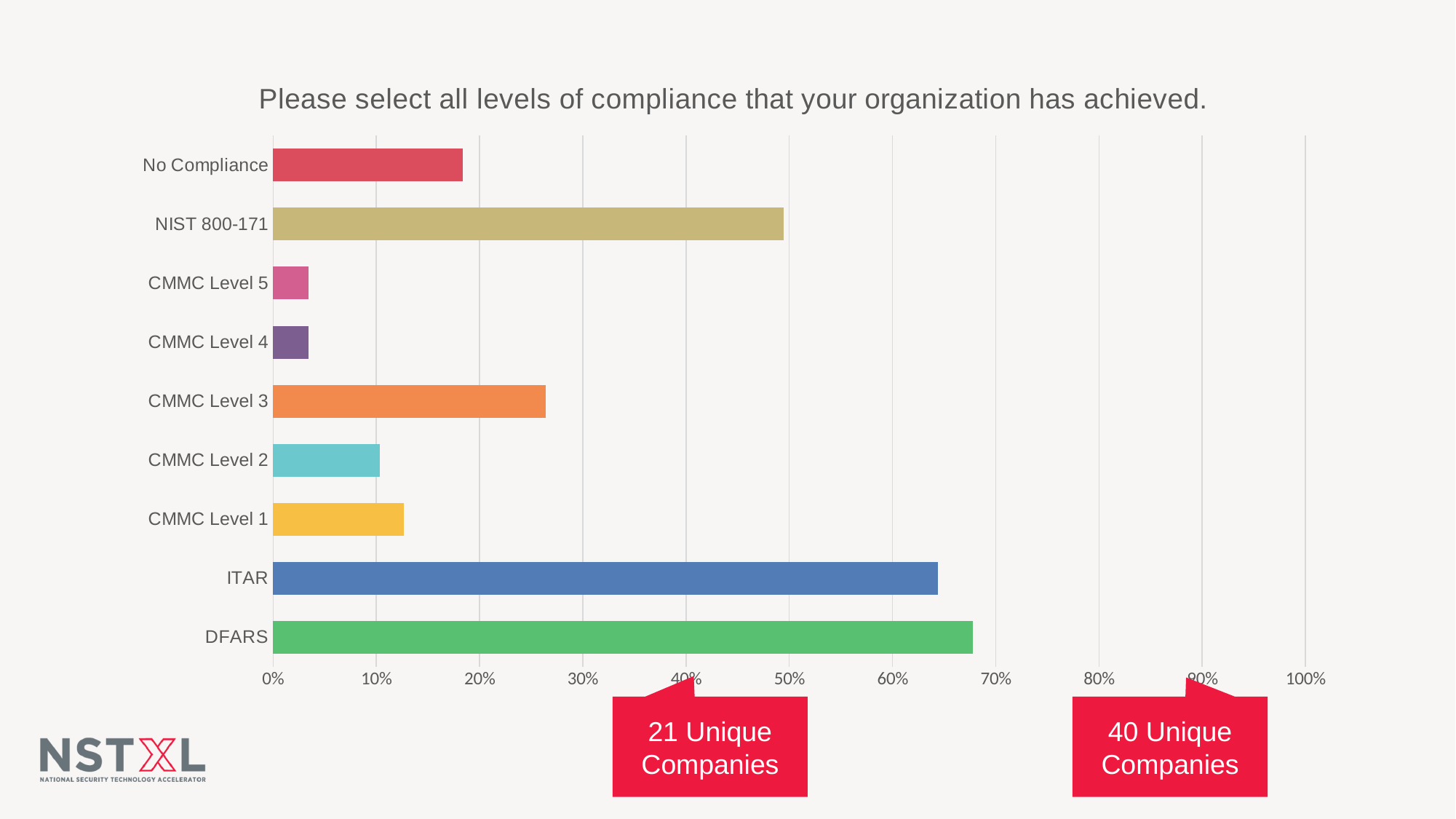

### Chart: Please select all levels of compliance that your organization has achieved.

| Category | % | # |
|---|---|---|
| DFARS | 0.6781609195402298 | 59.0 |
| ITAR | 0.6436781609195402 | 56.0 |
| CMMC Level 1 | 0.12643678160919541 | 11.0 |
| CMMC Level 2 | 0.10344827586206896 | 9.0 |
| CMMC Level 3 | 0.26436781609195403 | 23.0 |
| CMMC Level 4 | 0.034482758620689655 | 3.0 |
| CMMC Level 5 | 0.034482758620689655 | 3.0 |
| NIST 800-171 | 0.4942528735632184 | 43.0 |
| No Compliance | 0.1839080459770115 | 16.0 |
40 Unique Companies
21 Unique Companies